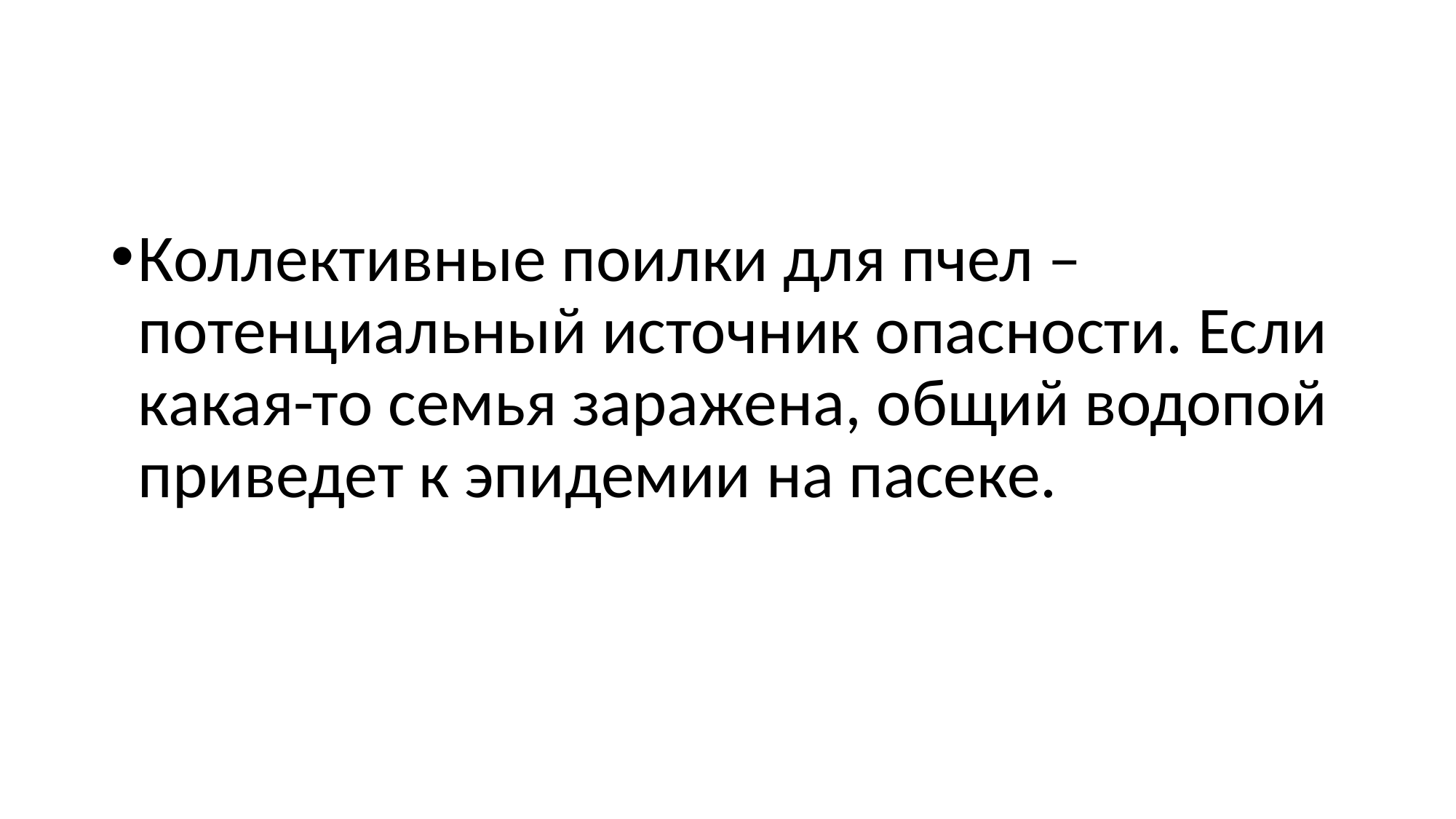

#
Коллективные поилки для пчел – потенциальный источник опасности. Если какая-то семья заражена, общий водопой приведет к эпидемии на пасеке.